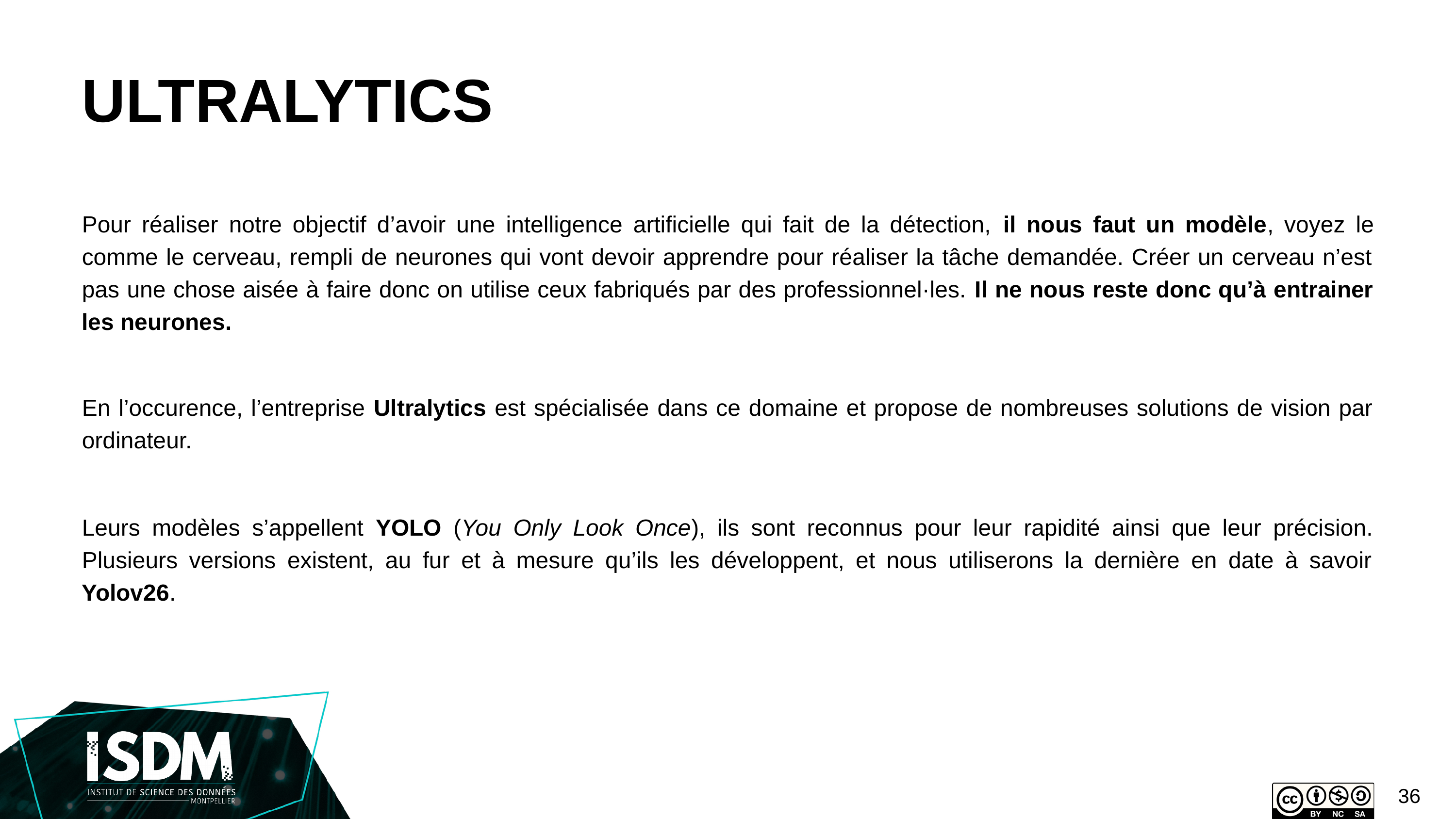

ULTRALYTICS
Pour réaliser notre objectif d’avoir une intelligence artificielle qui fait de la détection, il nous faut un modèle, voyez le comme le cerveau, rempli de neurones qui vont devoir apprendre pour réaliser la tâche demandée. Créer un cerveau n’est pas une chose aisée à faire donc on utilise ceux fabriqués par des professionnel·les. Il ne nous reste donc qu’à entrainer les neurones.
En l’occurence, l’entreprise Ultralytics est spécialisée dans ce domaine et propose de nombreuses solutions de vision par ordinateur.
Leurs modèles s’appellent YOLO (You Only Look Once), ils sont reconnus pour leur rapidité ainsi que leur précision. Plusieurs versions existent, au fur et à mesure qu’ils les développent, et nous utiliserons la dernière en date à savoir Yolov26.

36